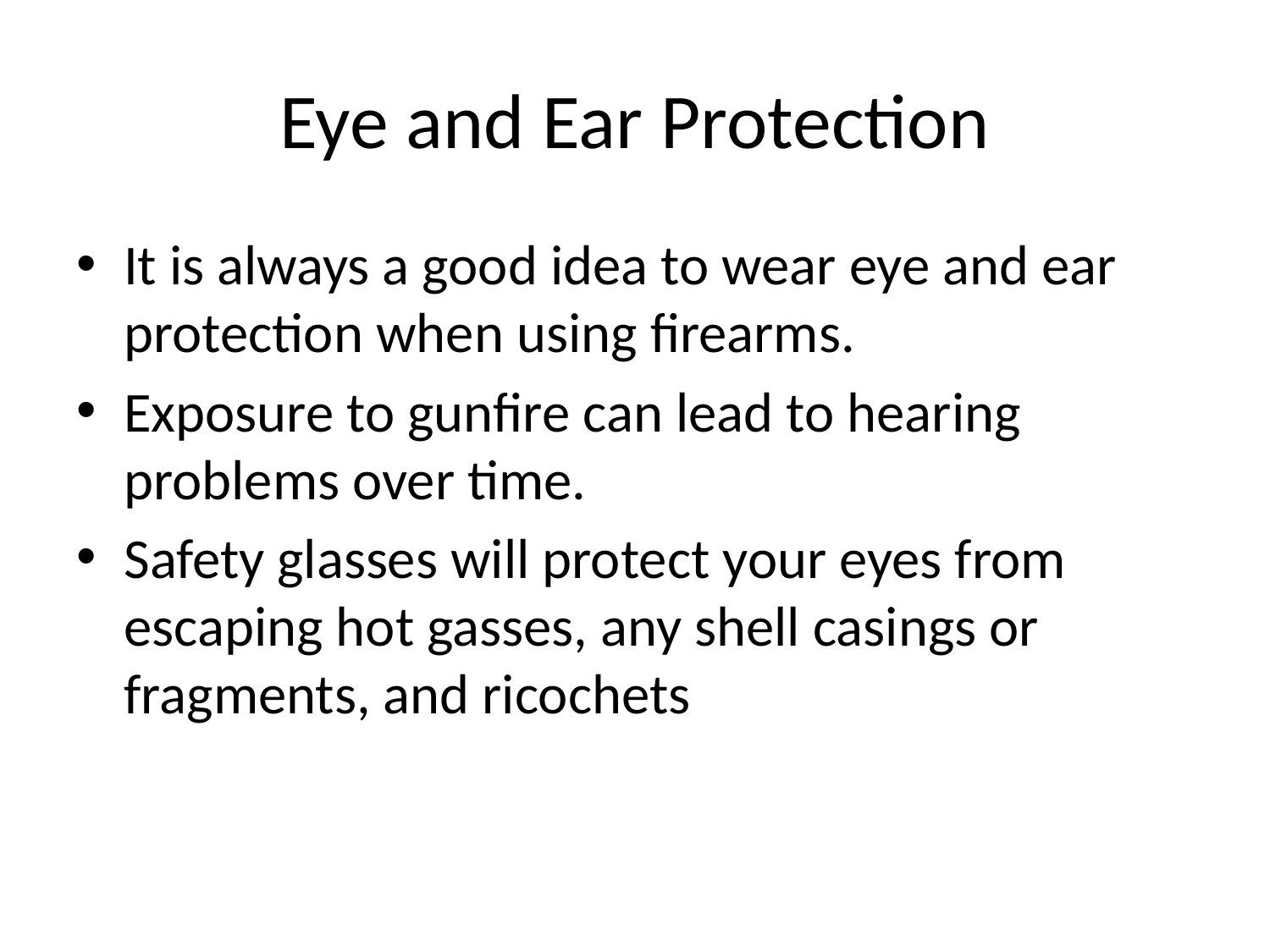

# Eye and Ear Protection
It is always a good idea to wear eye and ear protection when using firearms.
Exposure to gunfire can lead to hearing problems over time.
Safety glasses will protect your eyes from escaping hot gasses, any shell casings or fragments, and ricochets